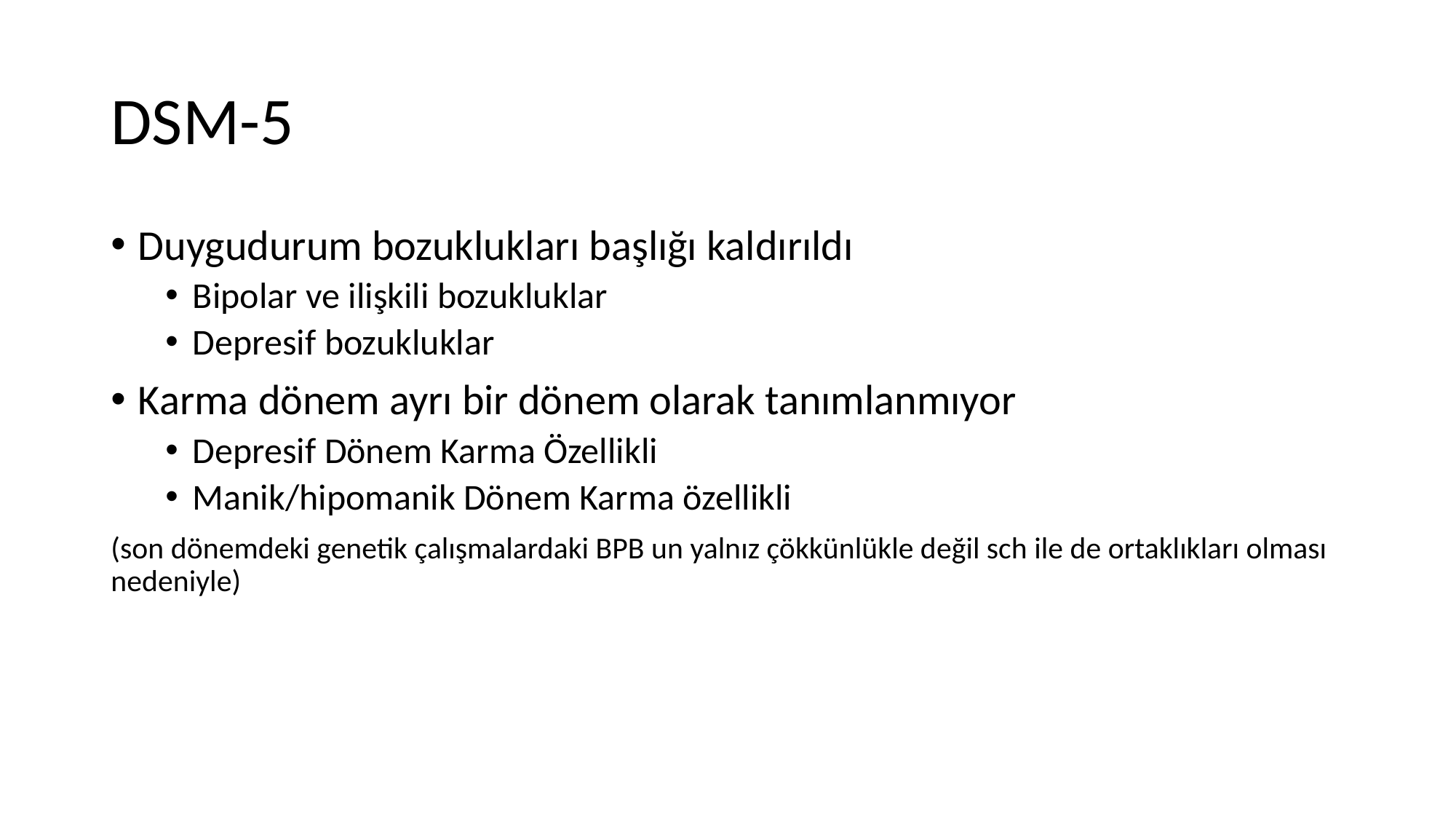

# DSM-5
Duygudurum bozuklukları başlığı kaldırıldı
Bipolar ve ilişkili bozukluklar
Depresif bozukluklar
Karma dönem ayrı bir dönem olarak tanımlanmıyor
Depresif Dönem Karma Özellikli
Manik/hipomanik Dönem Karma özellikli
(son dönemdeki genetik çalışmalardaki BPB un yalnız çökkünlükle değil sch ile de ortaklıkları olması nedeniyle)